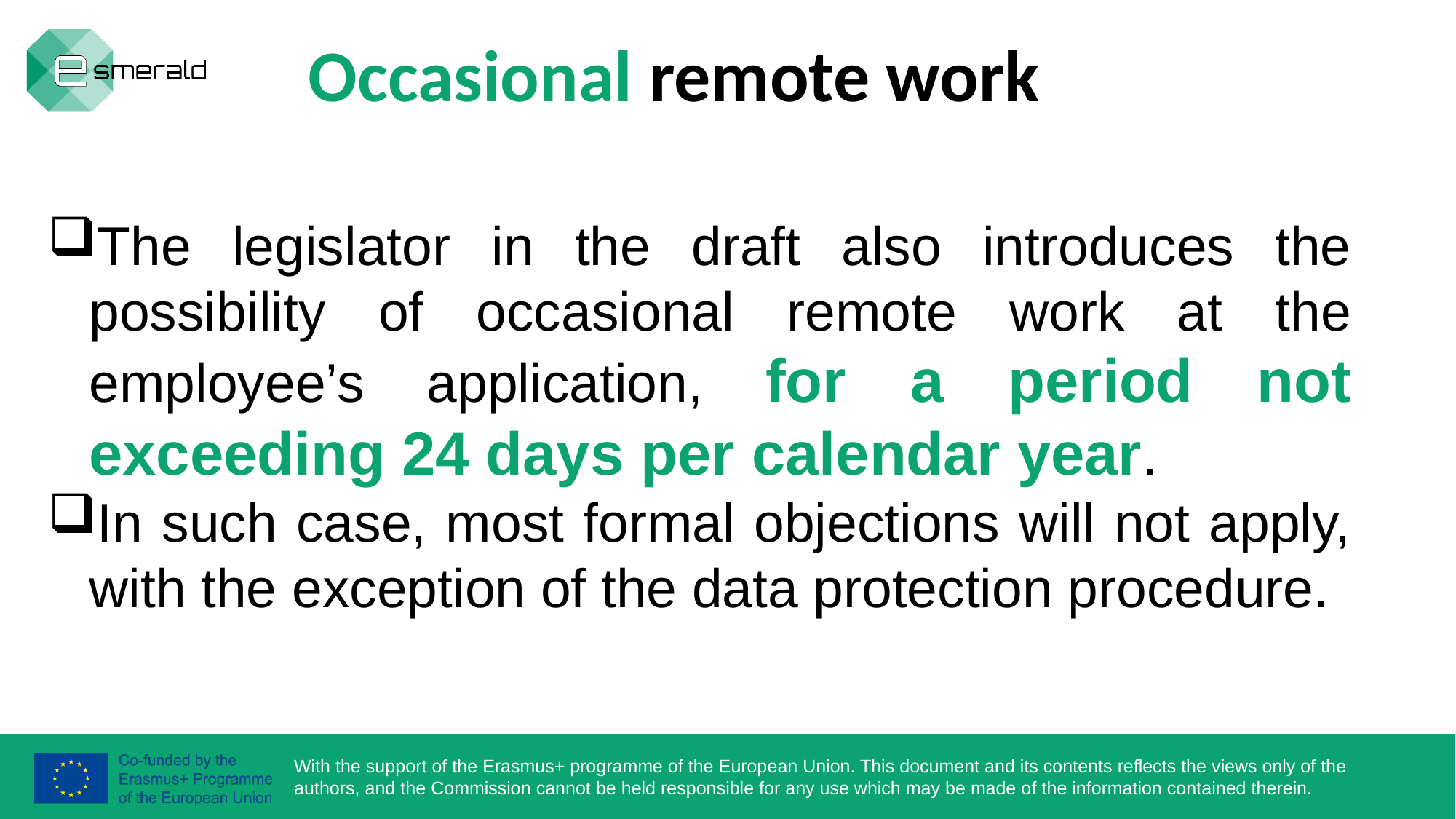

# Occasional remote work
The legislator in the draft also introduces the possibility of occasional remote work at the employee’s application, for a period not exceeding 24 days per calendar year.
In such case, most formal objections will not apply, with the exception of the data protection procedure.